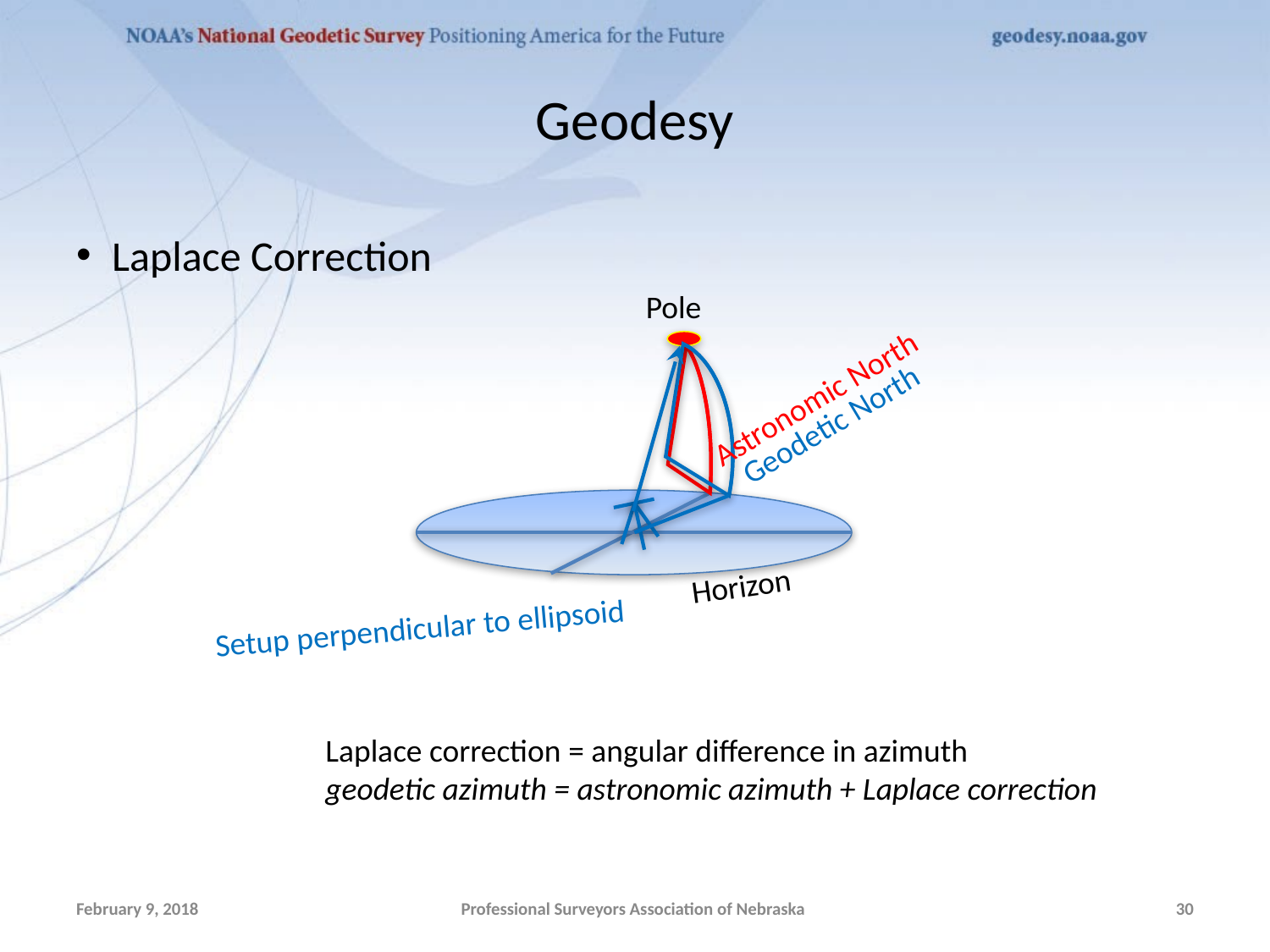

# Geodesy
Laplace Correction

Pole

Astronomic North

Geodetic North

Horizon
Setup perpendicular to ellipsoid
Laplace correction = angular difference in azimuth
geodetic azimuth = astronomic azimuth + Laplace correction
February 9, 2018
Professional Surveyors Association of Nebraska
30